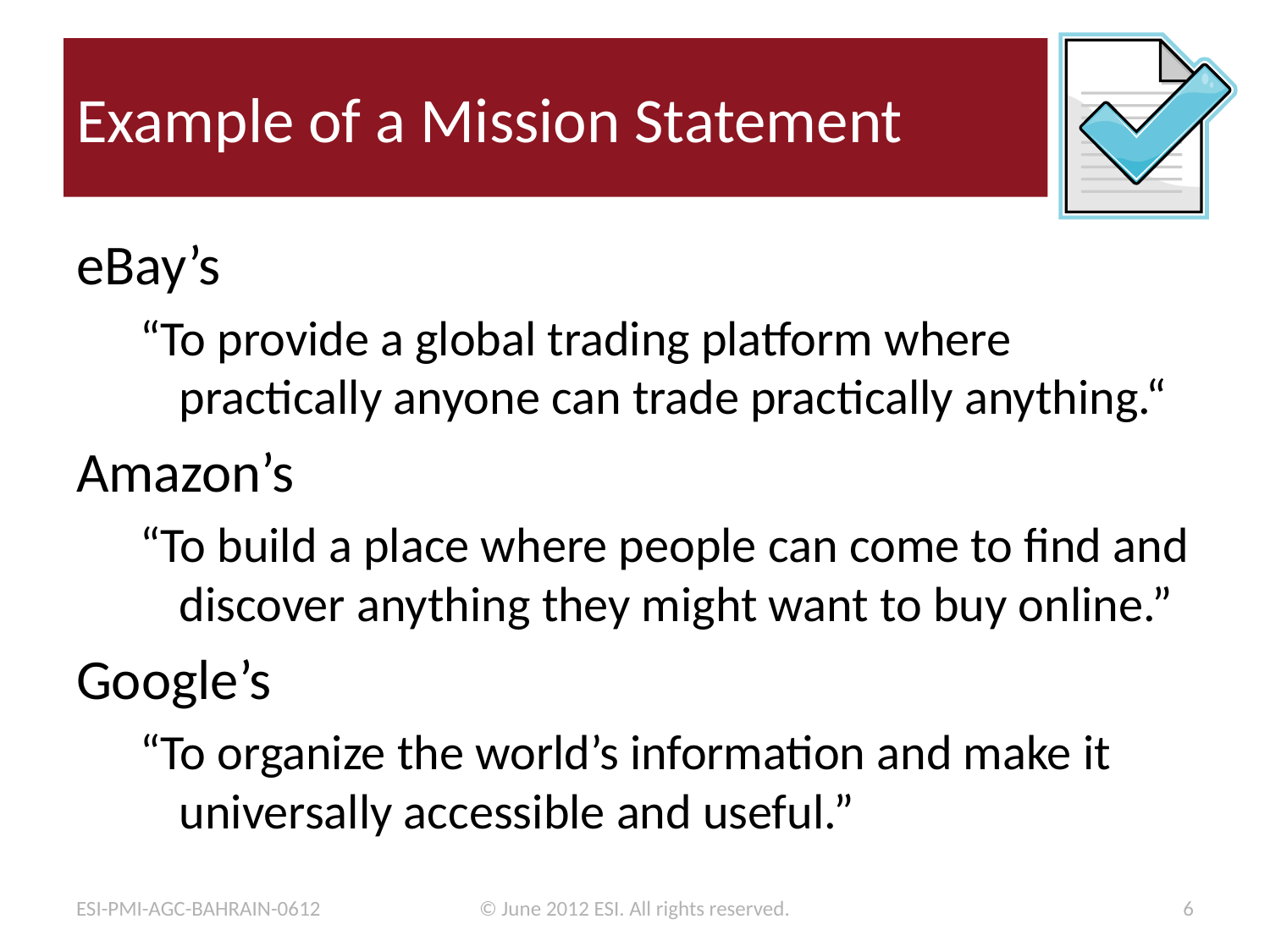

# Example of a Mission Statement
eBay’s
“To provide a global trading platform where practically anyone can trade practically anything.“
Amazon’s
“To build a place where people can come to find and discover anything they might want to buy online.”
Google’s
“To organize the world’s information and make it universally accessible and useful.”

ESI-PMI-AGC-BAHRAIN-0612
© June 2012 ESI. All rights reserved.
6